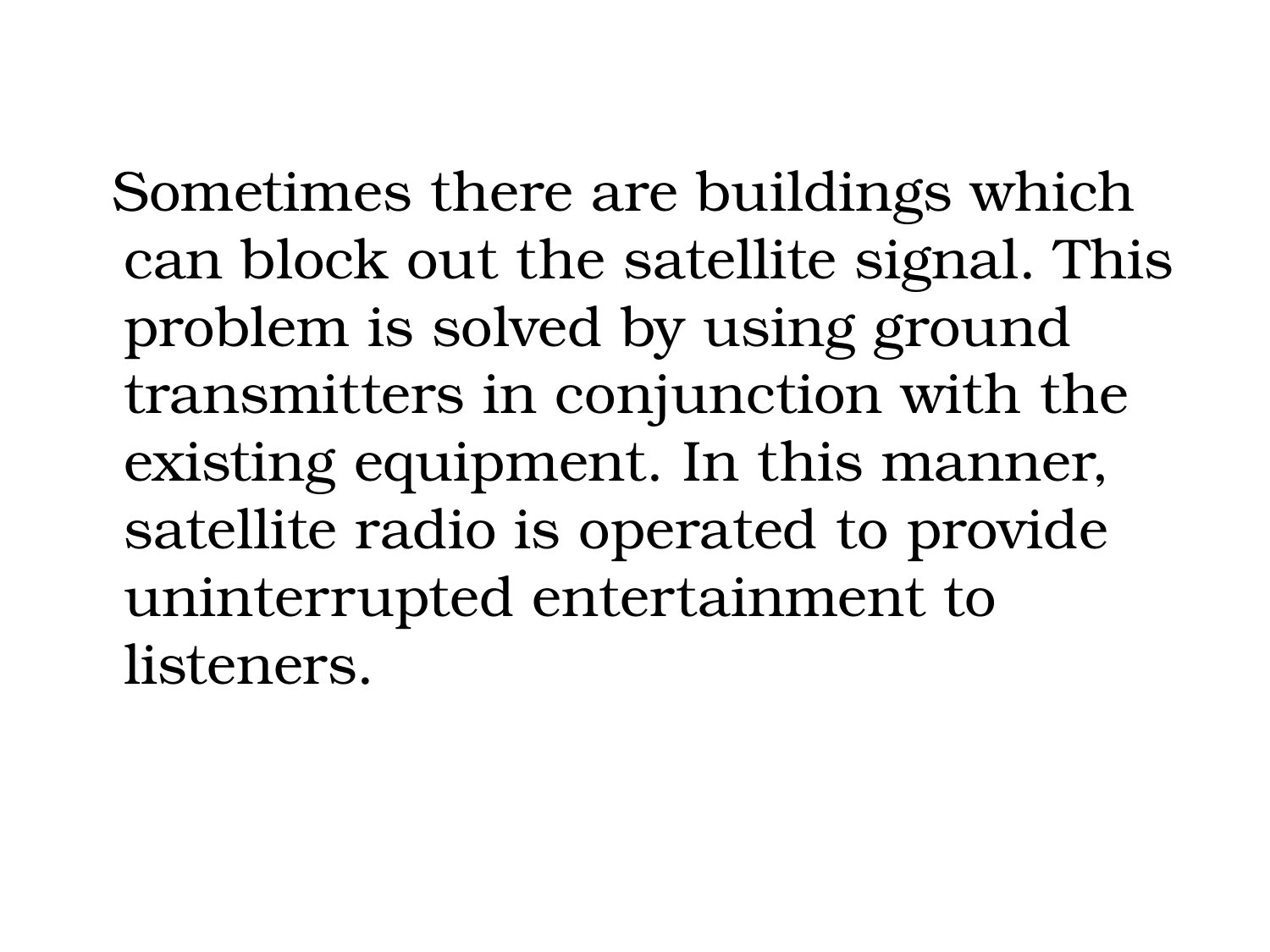

Sometimes there are buildings which can block out the satellite signal. This problem is solved by using ground transmitters in conjunction with the existing equipment. In this manner, satellite radio is operated to provide uninterrupted entertainment to listeners.